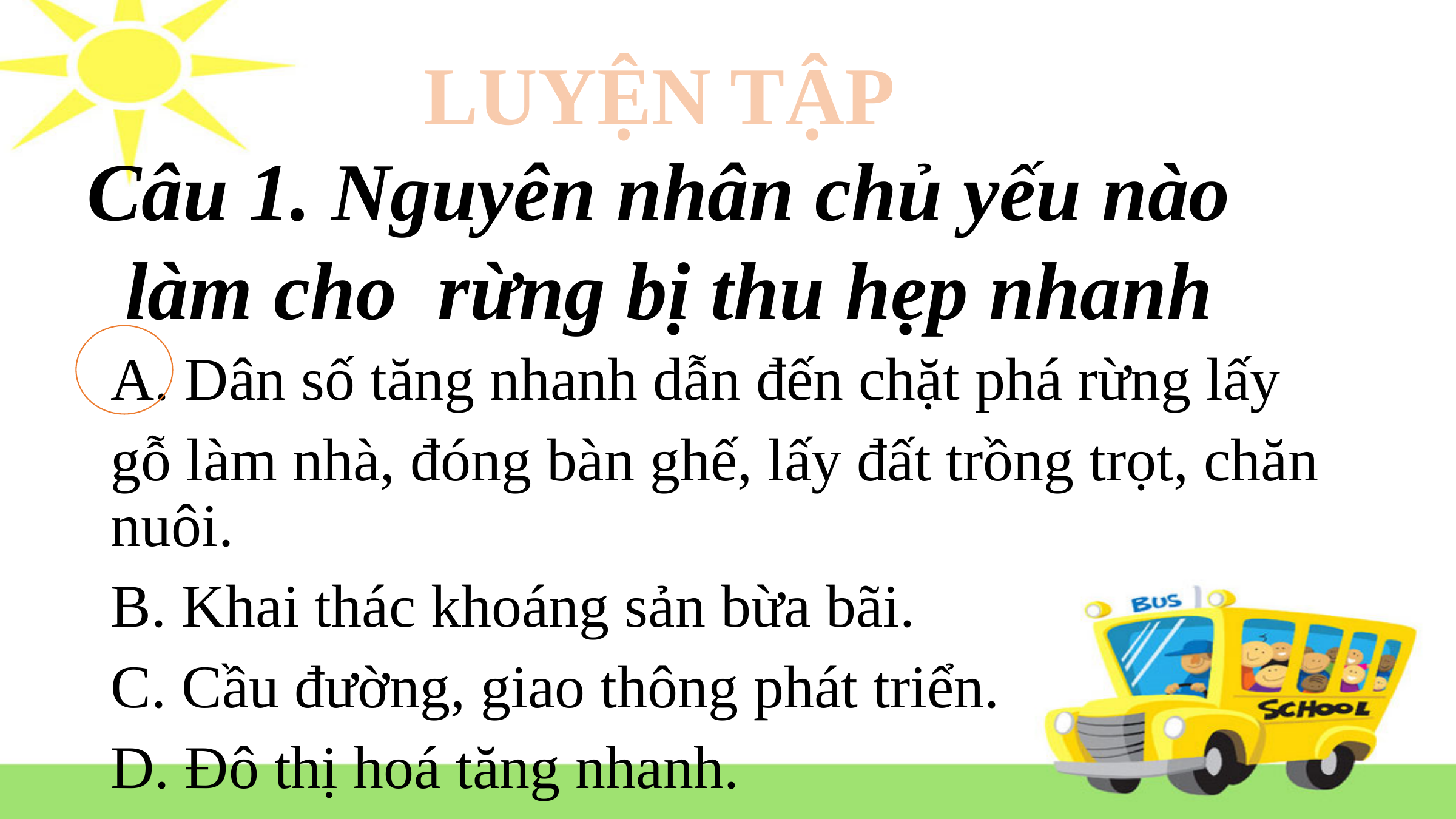

LUYỆN TẬP
Câu 1. Nguyên nhân chủ yếu nào
 làm cho  rừng bị thu hẹp nhanh

A. Dân số tăng nhanh dẫn đến chặt phá rừng lấy
gỗ làm nhà, đóng bàn ghế, lấy đất trồng trọt, chăn nuôi.
B. Khai thác khoáng sản bừa bãi.
C. Cầu đường, giao thông phát triển.
D. Đô thị hoá tăng nhanh.